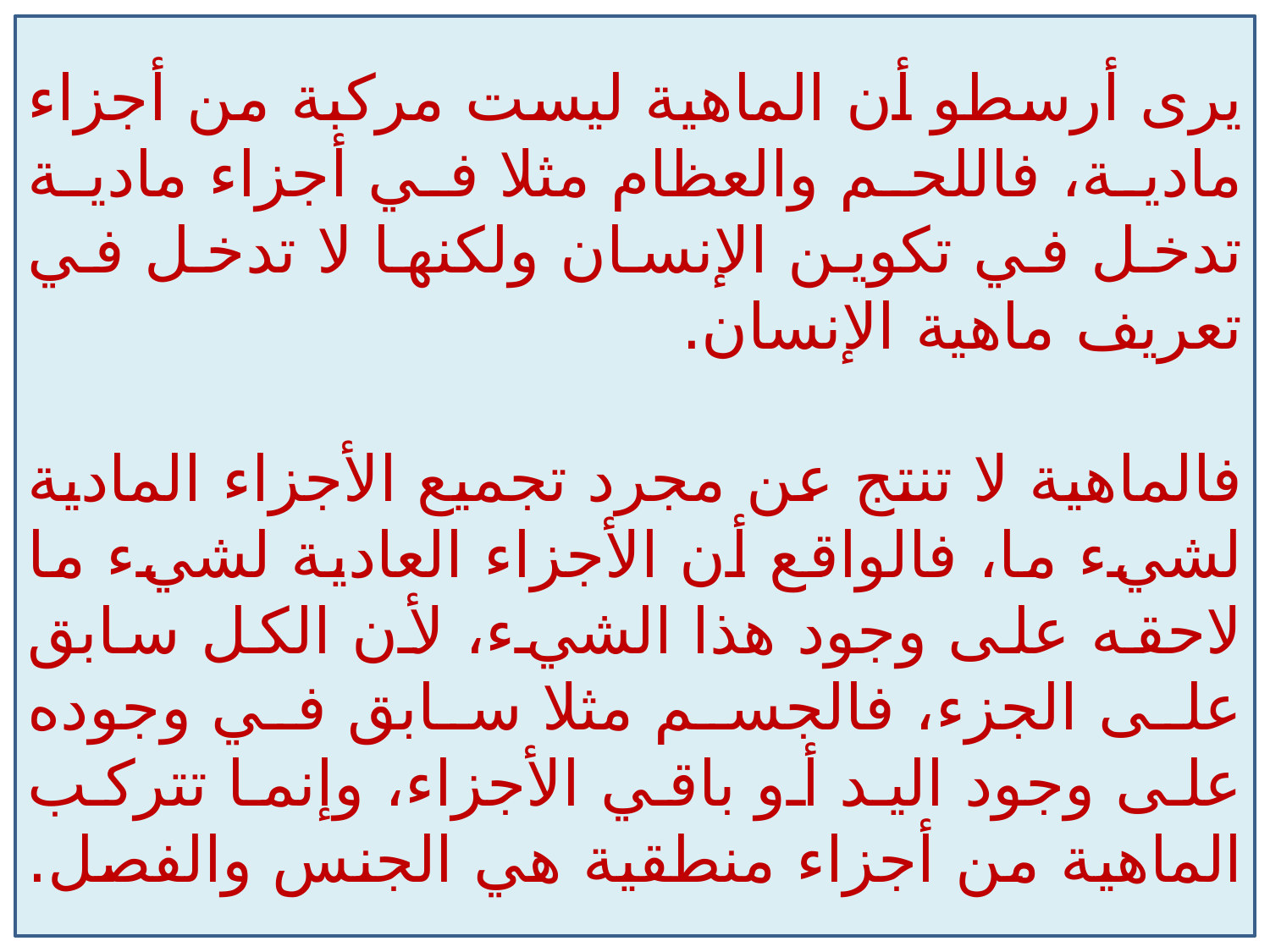

يرى أرسطو أن الماهية ليست مركبة من أجزاء مادية، فاللحم والعظام مثلا في أجزاء مادية تدخل في تكوين الإنسان ولكنها لا تدخل في تعريف ماهية الإنسان.

فالماهية لا تنتج عن مجرد تجميع الأجزاء المادية لشيء ما، فالواقع أن الأجزاء العادية لشيء ما لاحقه على وجود هذا الشيء، لأن الكل سابق على الجزء، فالجسم مثلا سابق في وجوده على وجود اليد أو باقي الأجزاء، وإنما تتركب الماهية من أجزاء منطقية هي الجنس والفصل.